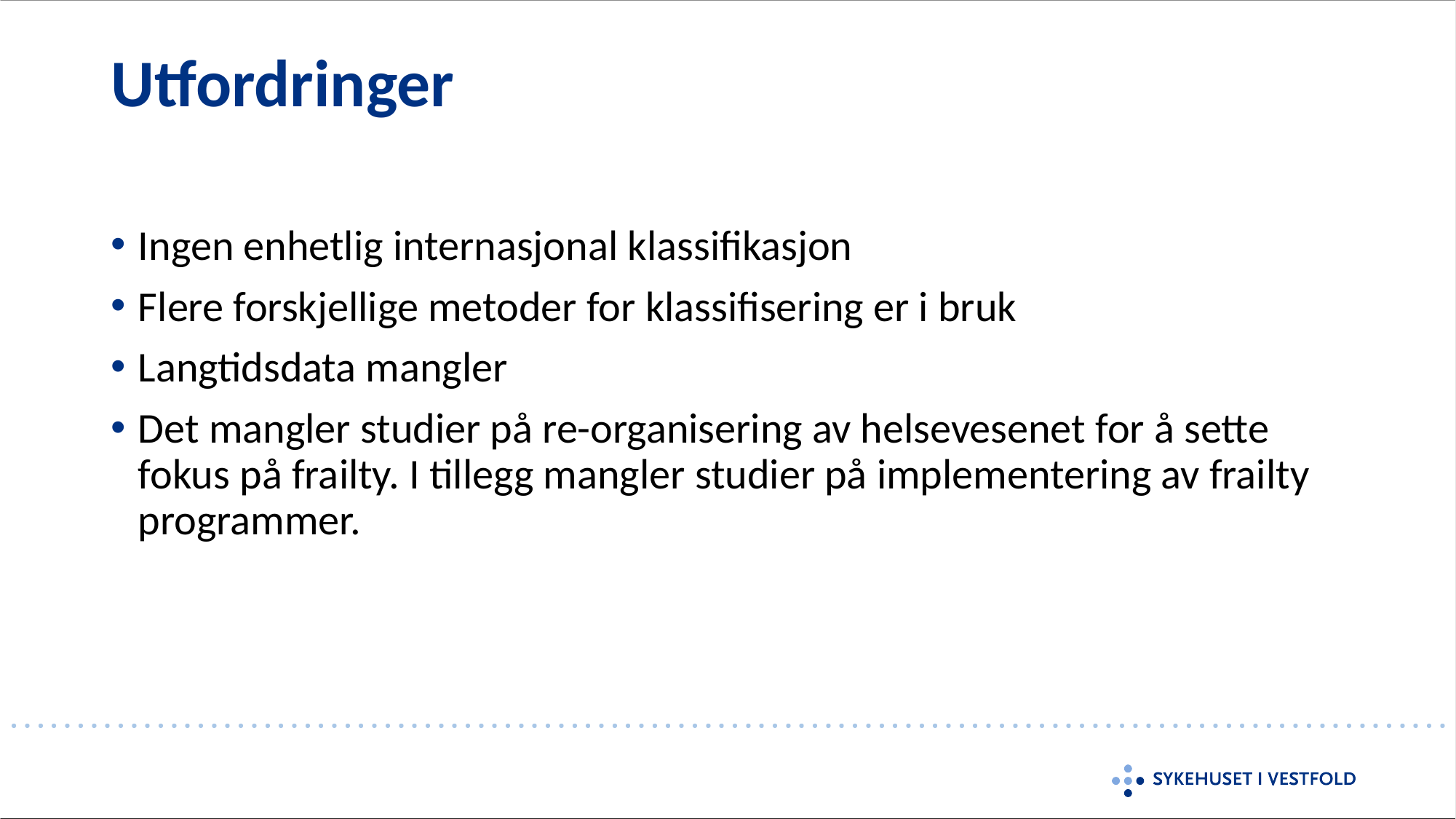

# Utfordringer
Ingen enhetlig internasjonal klassifikasjon
Flere forskjellige metoder for klassifisering er i bruk
Langtidsdata mangler
Det mangler studier på re-organisering av helsevesenet for å sette fokus på frailty. I tillegg mangler studier på implementering av frailty programmer.